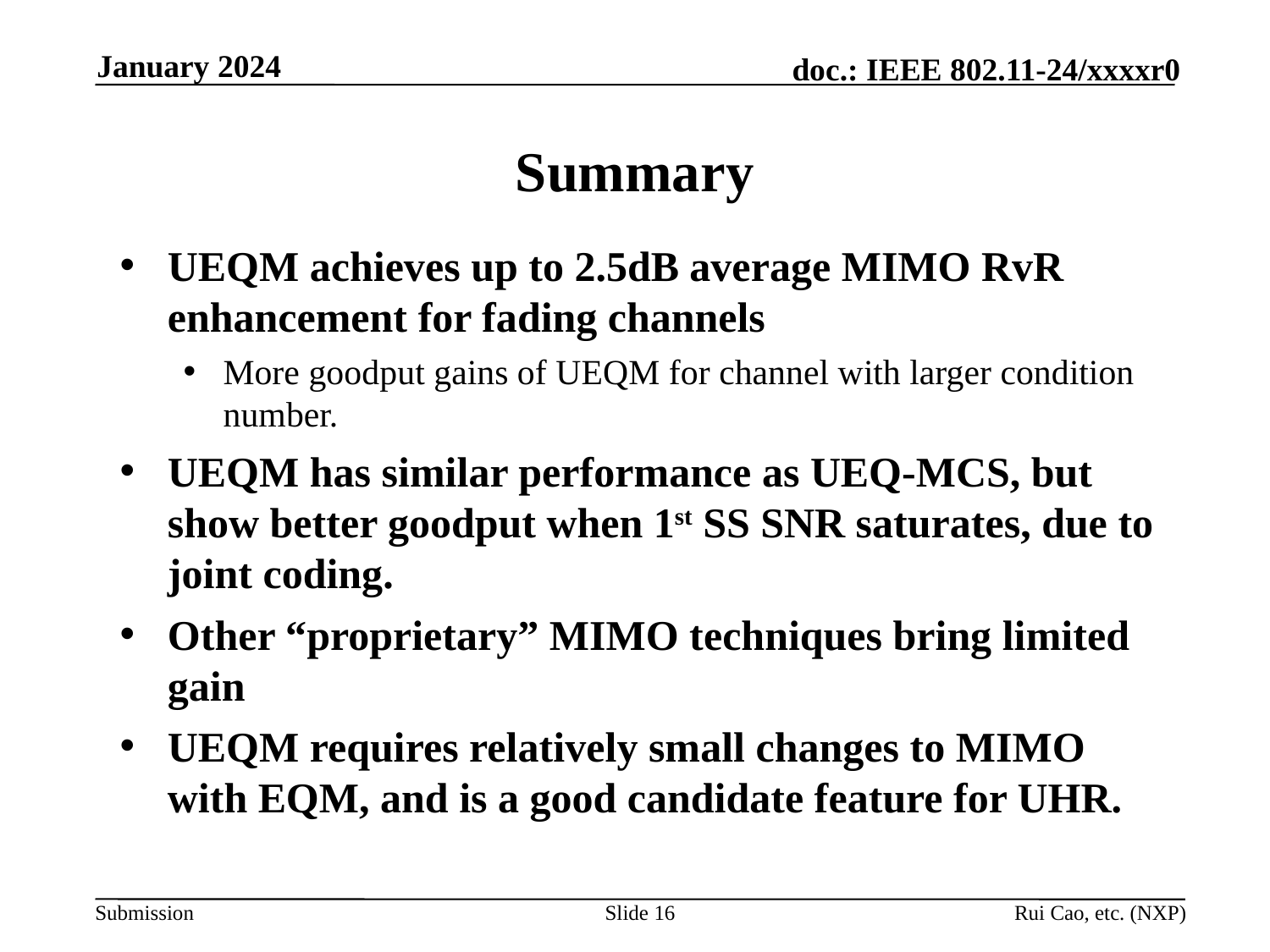

January 2024
# Summary
UEQM achieves up to 2.5dB average MIMO RvR enhancement for fading channels
More goodput gains of UEQM for channel with larger condition number.
UEQM has similar performance as UEQ-MCS, but show better goodput when 1st SS SNR saturates, due to joint coding.
Other “proprietary” MIMO techniques bring limited gain
UEQM requires relatively small changes to MIMO with EQM, and is a good candidate feature for UHR.

Slide 16
Rui Cao, etc. (NXP)